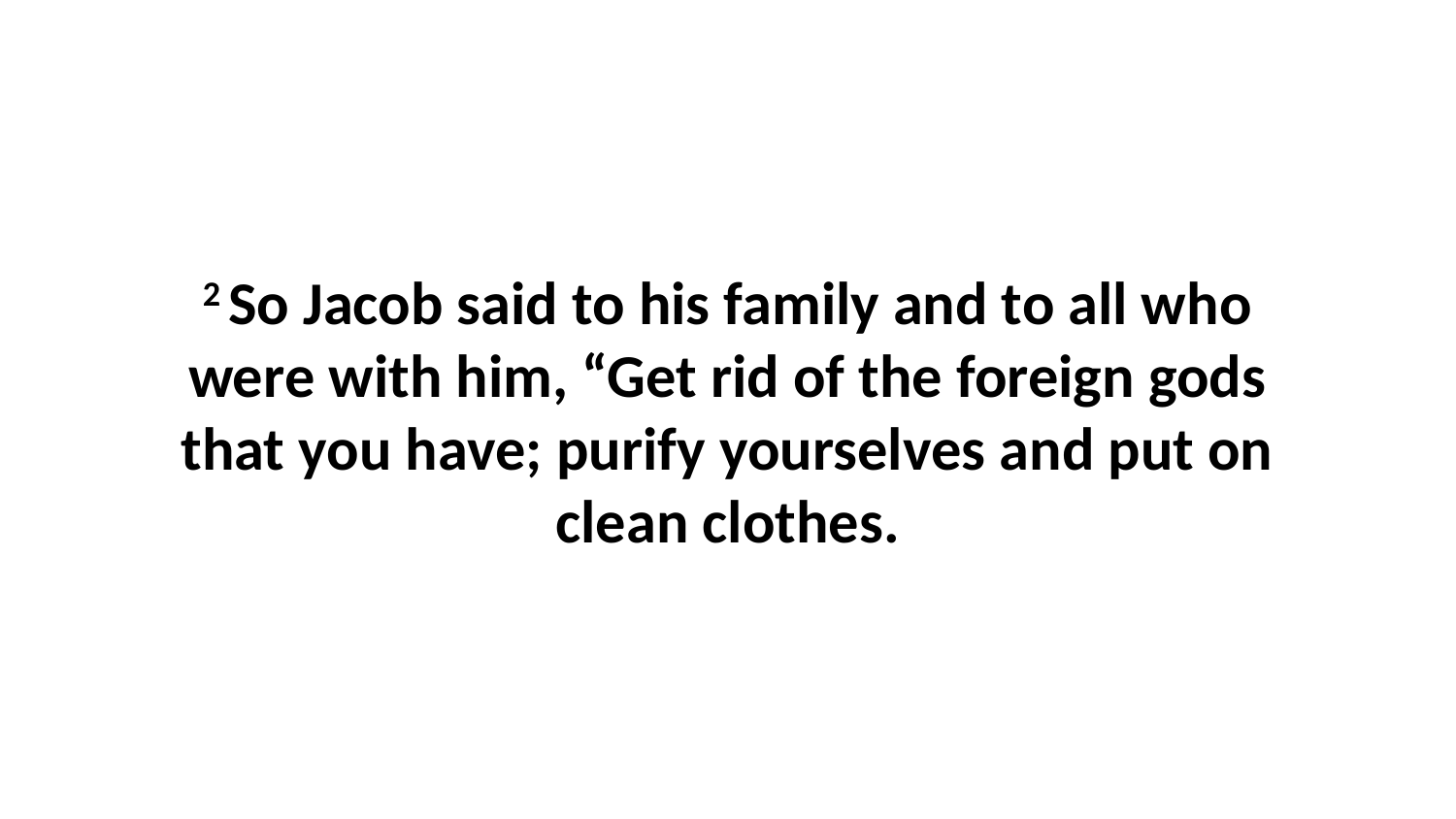

2 So Jacob said to his family and to all who were with him, “Get rid of the foreign gods that you have; purify yourselves and put on clean clothes.